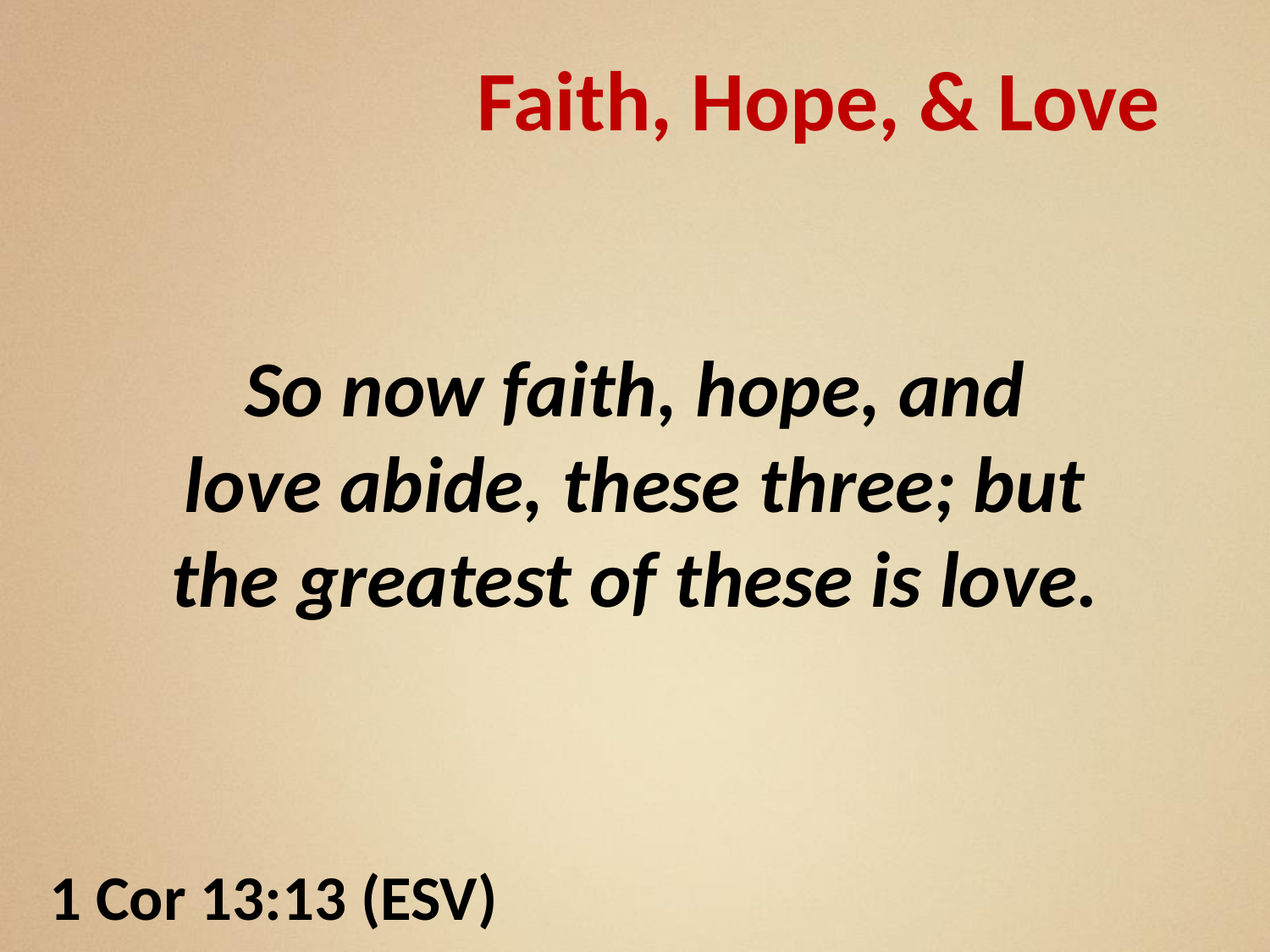

Faith, Hope, & Love
So now faith, hope, and love abide, these three; but the greatest of these is love.
1 Cor 13:13 (ESV)